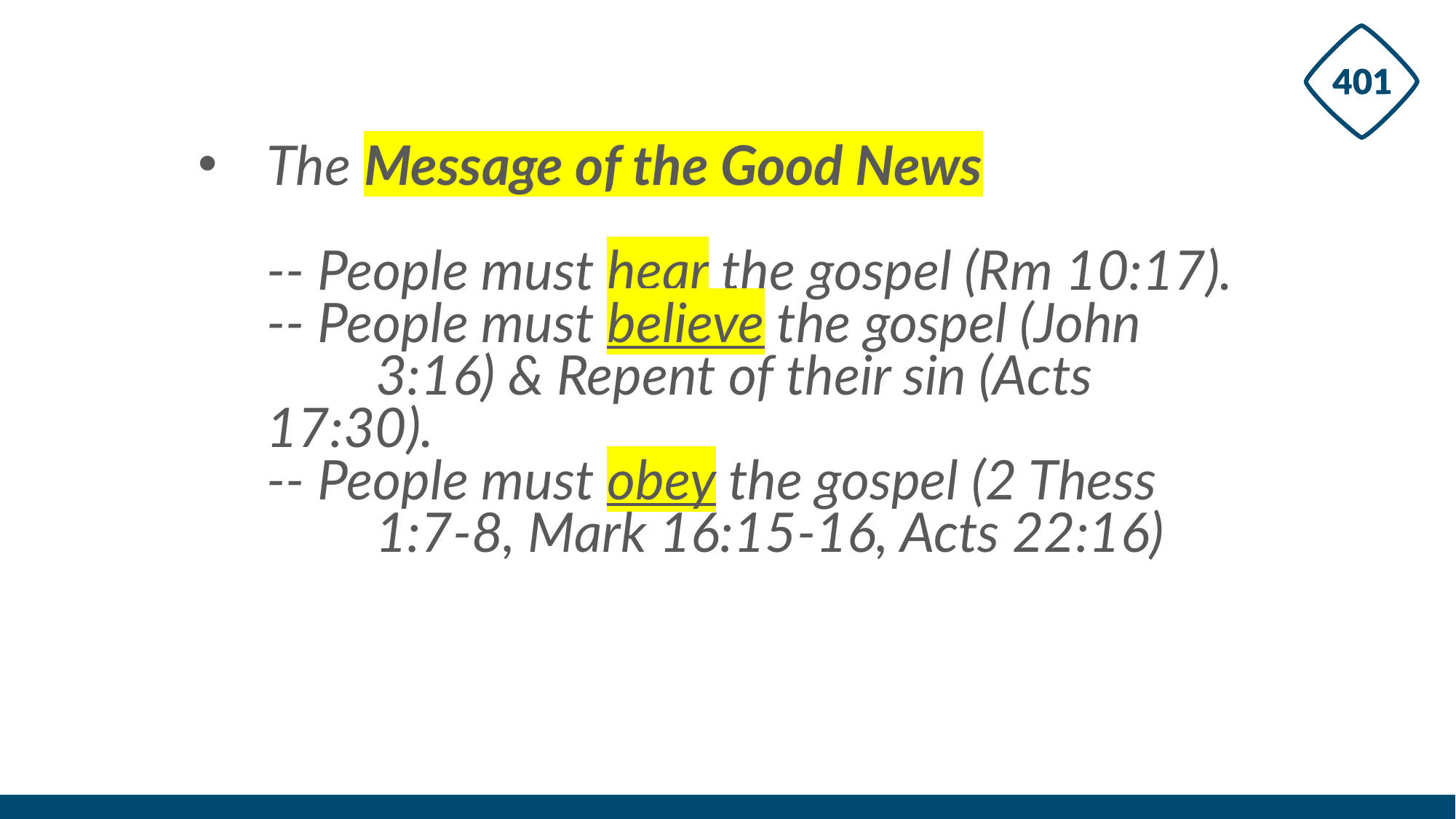

# The Message of the Good News -- People must hear the gospel (Rm 10:17). -- People must believe the gospel (John 	3:16) & Repent of their sin (Acts 17:30). -- People must obey the gospel (2 Thess 	1:7-8, Mark 16:15-16, Acts 22:16)